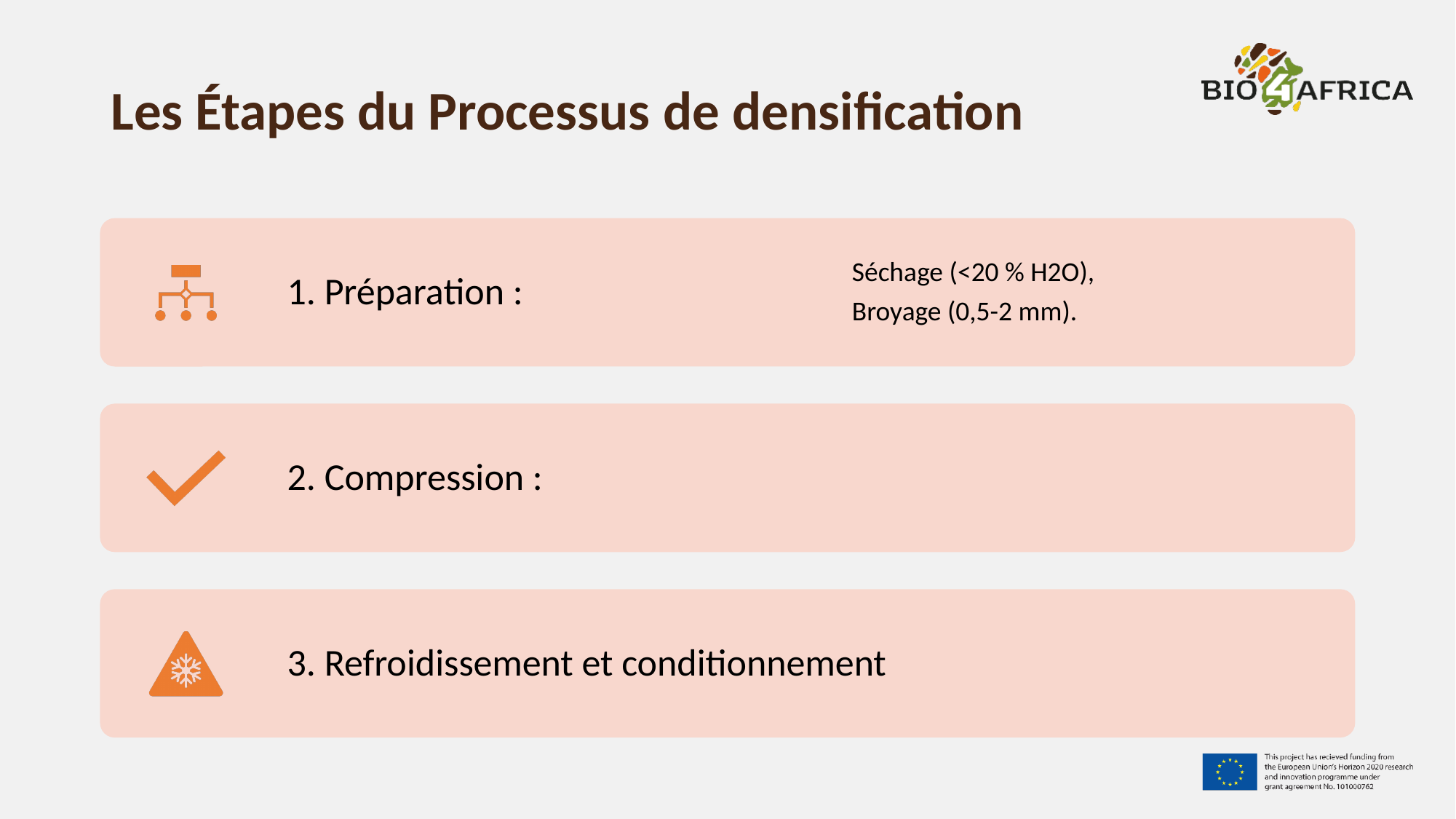

# Les Étapes du Processus de densification
1. Préparation :
Séchage (<20 % H2O),
Broyage (0,5-2 mm).
2. Compression :
3. Refroidissement et conditionnement